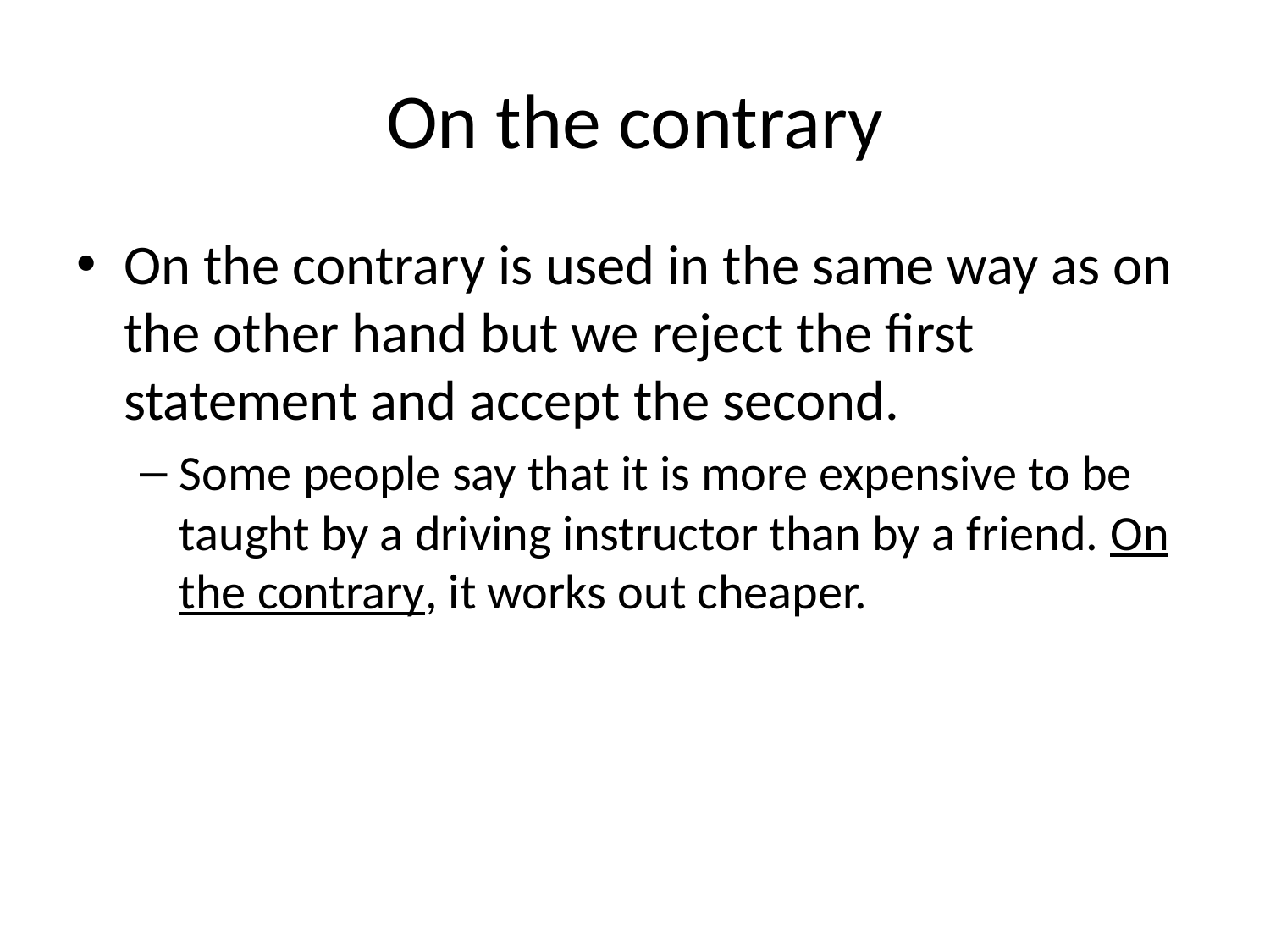

# On the contrary
On the contrary is used in the same way as on the other hand but we reject the first statement and accept the second.
Some people say that it is more expensive to be taught by a driving instructor than by a friend. On the contrary, it works out cheaper.